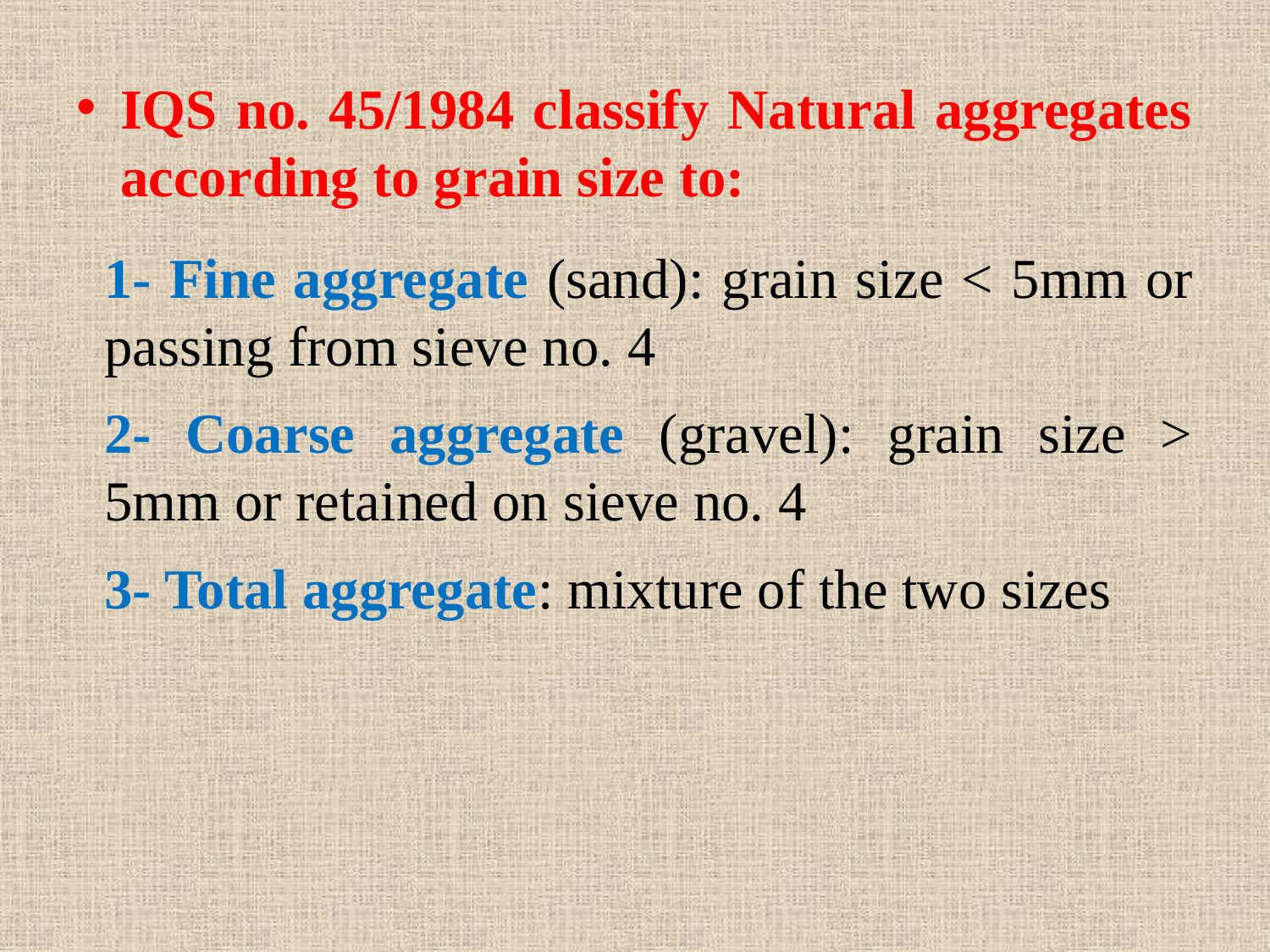

IQS no. 45/1984 classify Natural aggregates according to grain size to:

1- Fine aggregate (sand): grain size < 5mm or passing from sieve no. 4

2- Coarse aggregate (gravel): grain size > 5mm or retained on sieve no. 4

3- Total aggregate: mixture of the two sizes